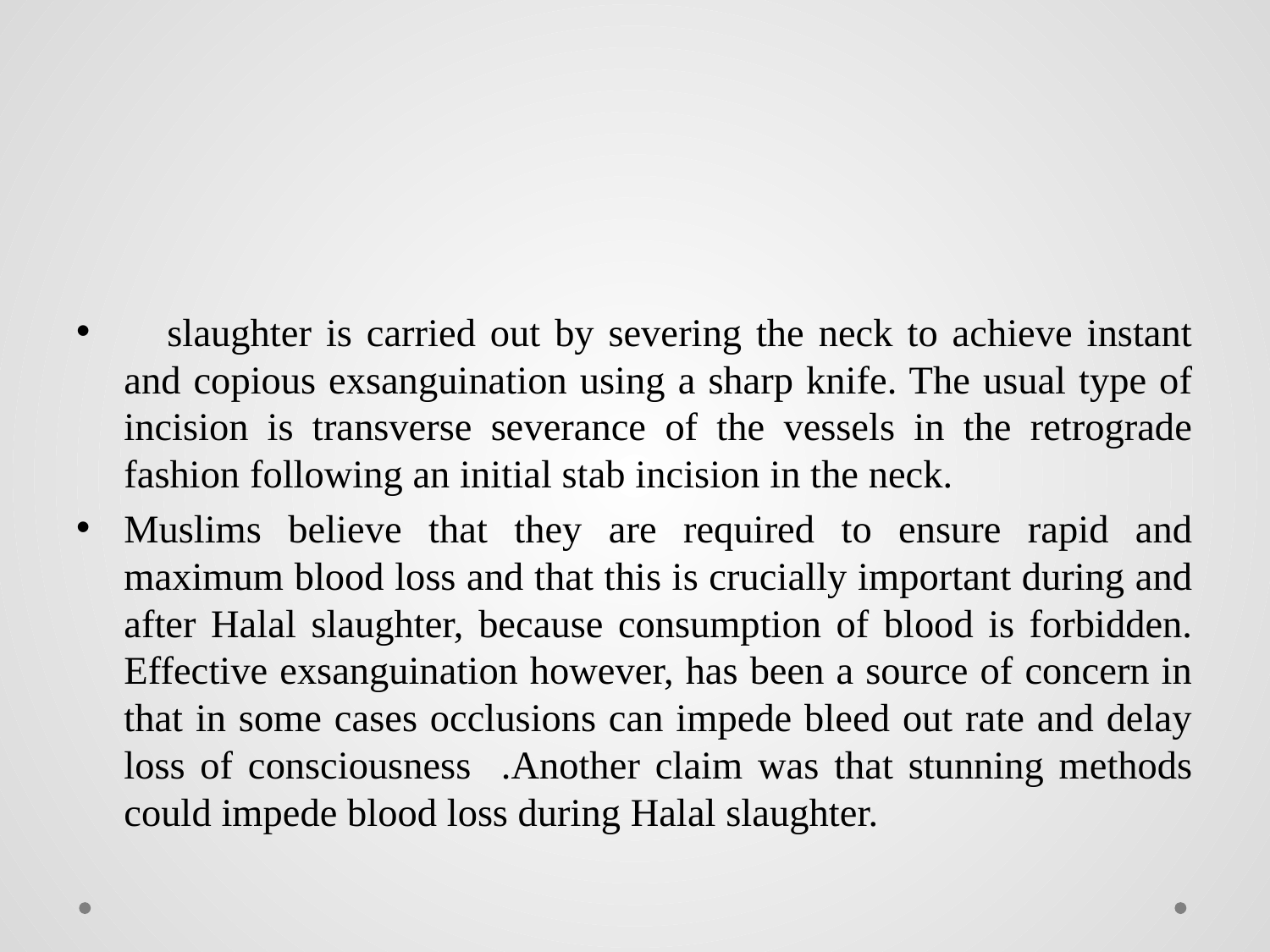

# 4.Halal slaughter

   slaughter is carried out by severing the neck to achieve instant and copious exsanguination using a sharp knife. The usual type of incision is transverse severance of the vessels in the retrograde fashion following an initial stab incision in the neck.
Muslims believe that they are required to ensure rapid and maximum blood loss and that this is crucially important during and after Halal slaughter, because consumption of blood is forbidden. Effective exsanguination however, has been a source of concern in that in some cases occlusions can impede bleed out rate and delay loss of consciousness  .Another claim was that stunning methods could impede blood loss during Halal slaughter.